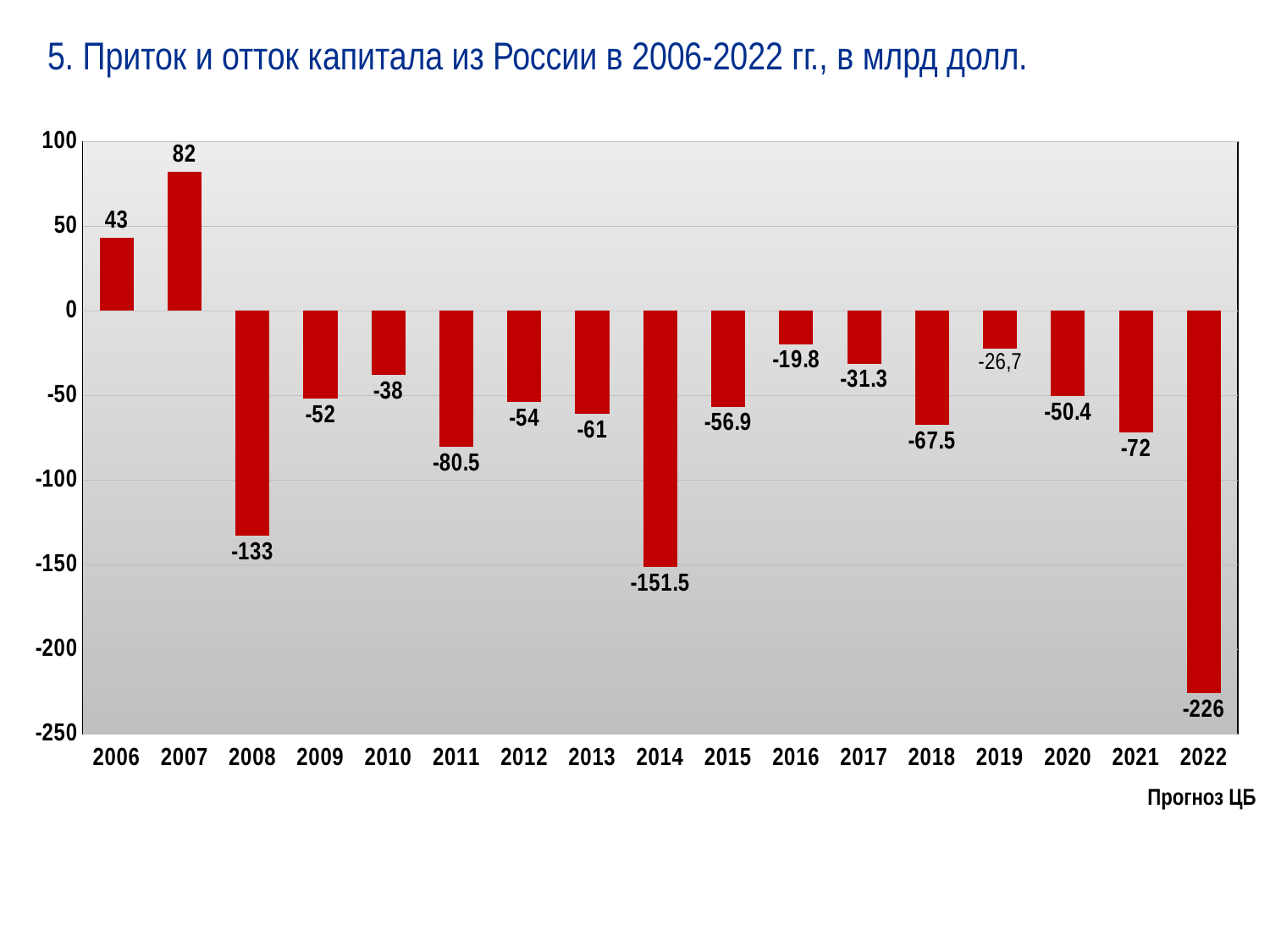

5. Приток и отток капитала из России в 2006-2022 гг., в млрд долл.

### Chart

| Category | Столбец1 |
|---|---|
| 2006 | 43.0 |
| 2007 | 82.0 |
| 2008 | -133.0 |
| 2009 | -52.0 |
| 2010 | -38.0 |
| 2011 | -80.5 |
| 2012 | -54.0 |
| 2013 | -61.0 |
| 2014 | -151.5 |
| 2015 | -56.9 |
| 2016 | -19.8 |
| 2017 | -31.3 |
| 2018 | -67.5 |
| 2019 | -22.1 |
| 2020 | -50.4 |
| 2021 | -72.0 |
| 2022 | -226.0 |
   (млрд. долл.)

### Chart

| Category |
|---|
Прогноз ЦБ